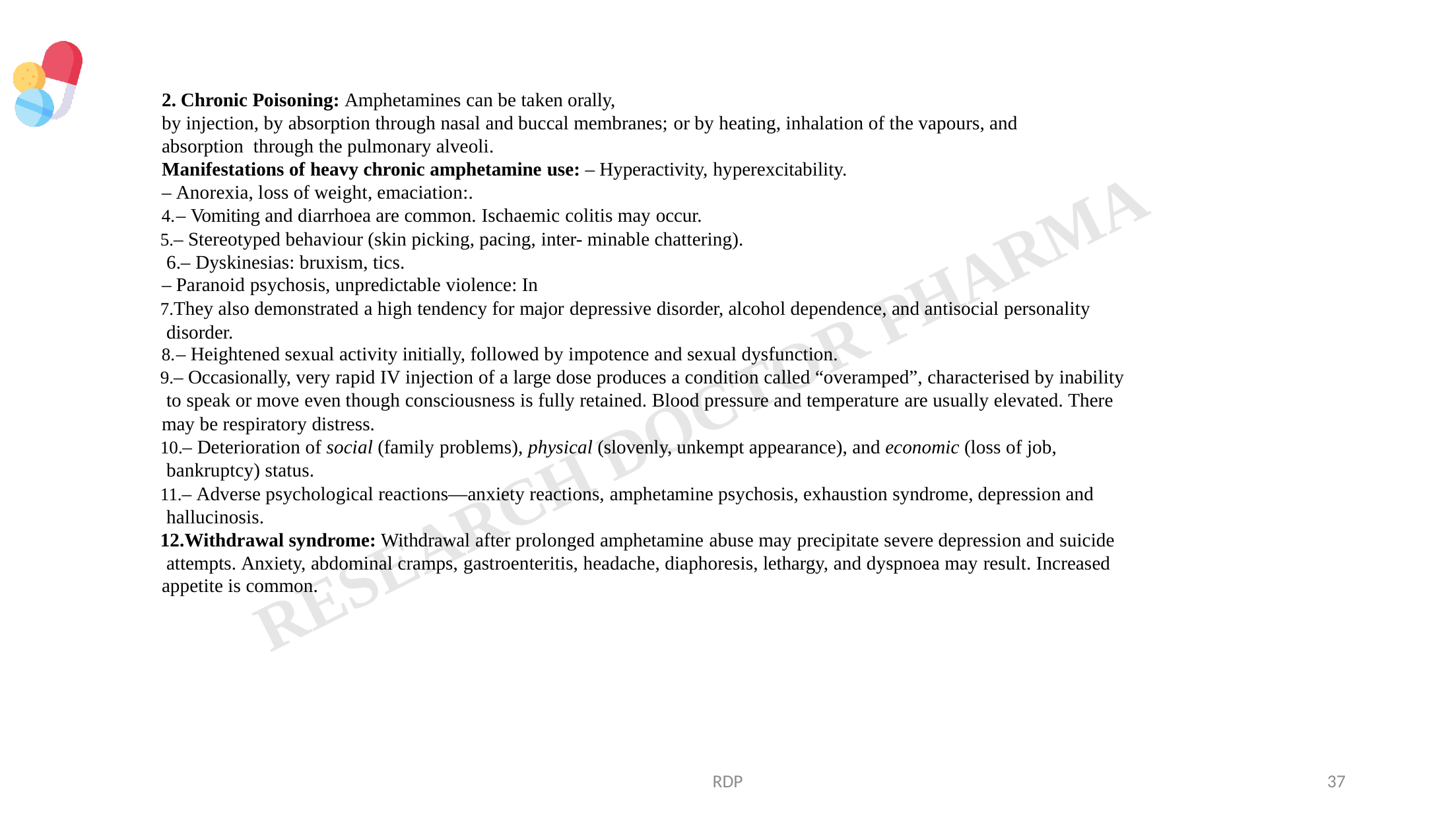

2. Chronic Poisoning: Amphetamines can be taken orally,
by injection, by absorption through nasal and buccal membranes; or by heating, inhalation of the vapours, and absorption  through the pulmonary alveoli.
Manifestations of heavy chronic amphetamine use: – Hyperactivity, hyperexcitability.
– Anorexia, loss of weight, emaciation:.
– Vomiting and diarrhoea are common. Ischaemic colitis may occur.
– Stereotyped behaviour (skin picking, pacing, inter- minable chattering).  6.– Dyskinesias: bruxism, tics.
– Paranoid psychosis, unpredictable violence: In
They also demonstrated a high tendency for major depressive disorder, alcohol dependence, and antisocial personality  disorder.
– Heightened sexual activity initially, followed by impotence and sexual dysfunction.
– Occasionally, very rapid IV injection of a large dose produces a condition called “overamped”, characterised by inability  to speak or move even though consciousness is fully retained. Blood pressure and temperature are usually elevated. There
may be respiratory distress.
– Deterioration of social (family problems), physical (slovenly, unkempt appearance), and economic (loss of job,  bankruptcy) status.
– Adverse psychological reactions—anxiety reactions, amphetamine psychosis, exhaustion syndrome, depression and  hallucinosis.
Withdrawal syndrome: Withdrawal after prolonged amphetamine abuse may precipitate severe depression and suicide  attempts. Anxiety, abdominal cramps, gastroenteritis, headache, diaphoresis, lethargy, and dyspnoea may result. Increased
appetite is common.
RDP
37